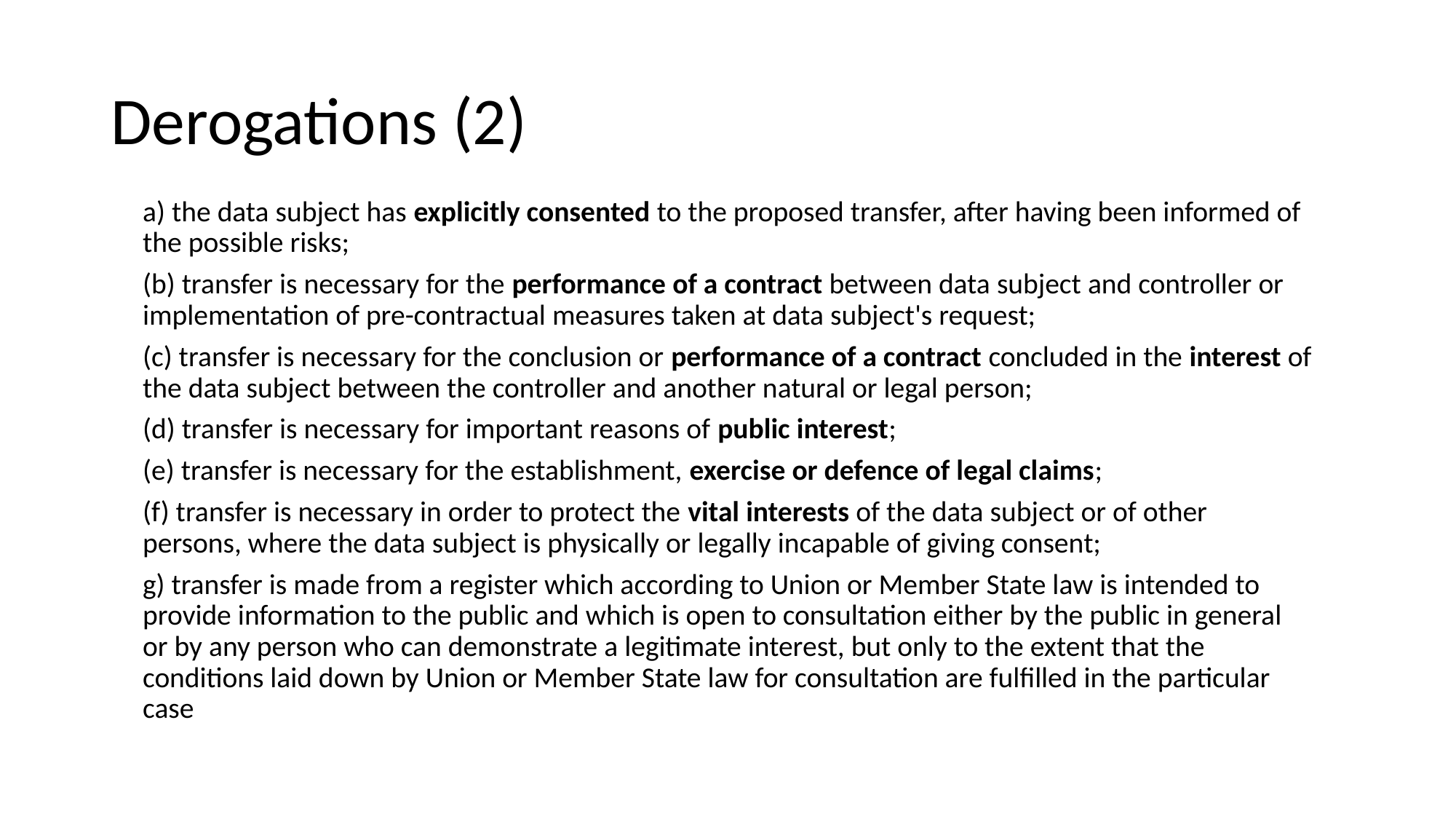

# Derogations (2)
a) the data subject has explicitly consented to the proposed transfer, after having been informed of the possible risks;
(b) transfer is necessary for the performance of a contract between data subject and controller or implementation of pre-contractual measures taken at data subject's request;
(c) transfer is necessary for the conclusion or performance of a contract concluded in the interest of the data subject between the controller and another natural or legal person;
(d) transfer is necessary for important reasons of public interest;
(e) transfer is necessary for the establishment, exercise or defence of legal claims;
(f) transfer is necessary in order to protect the vital interests of the data subject or of other persons, where the data subject is physically or legally incapable of giving consent;
g) transfer is made from a register which according to Union or Member State law is intended to provide information to the public and which is open to consultation either by the public in general or by any person who can demonstrate a legitimate interest, but only to the extent that the conditions laid down by Union or Member State law for consultation are fulfilled in the particular case